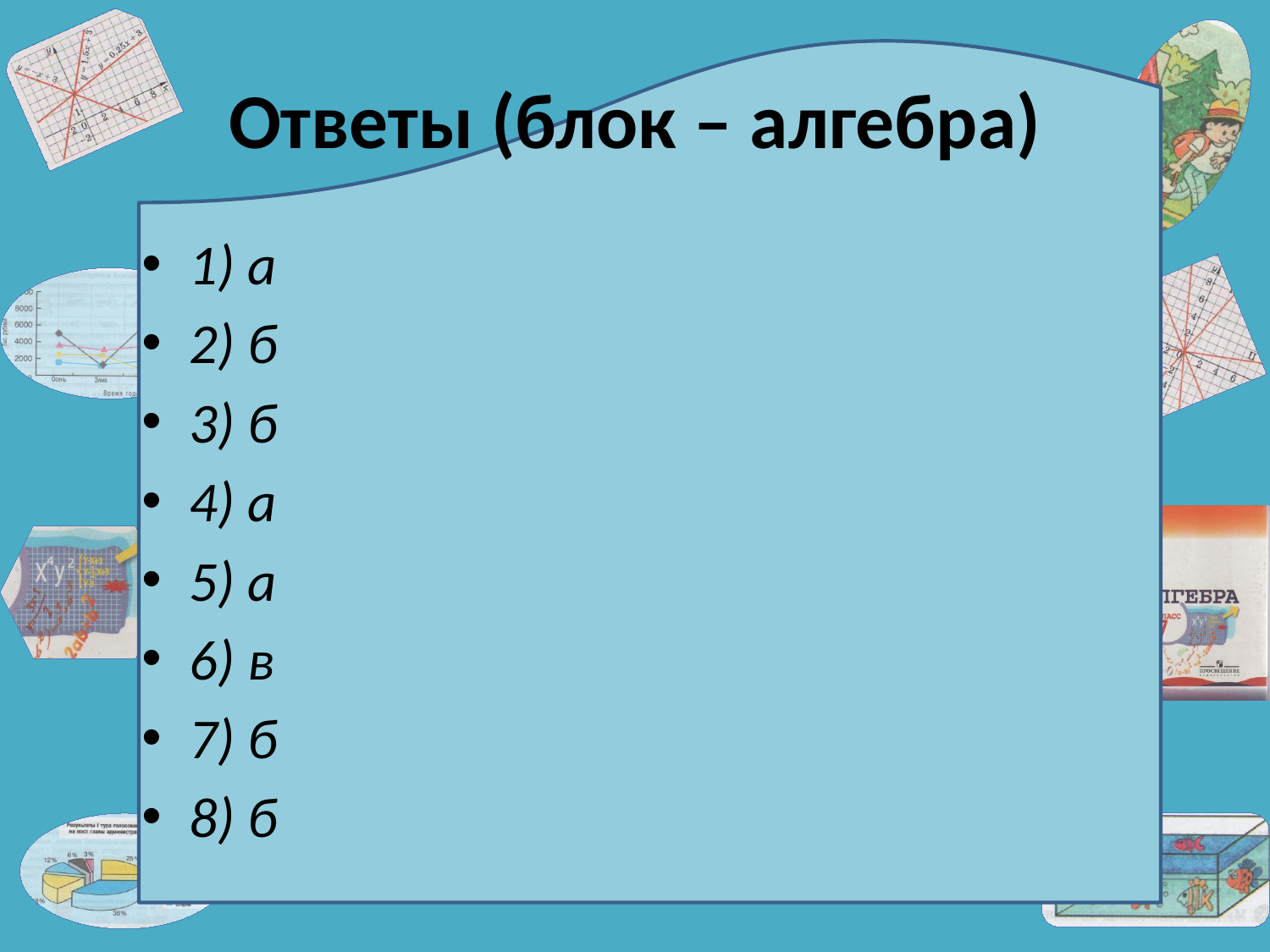

# Ответы (блок – алгебра)
1) а
2) б
3) б
4) а
5) а
6) в
7) б
8) б